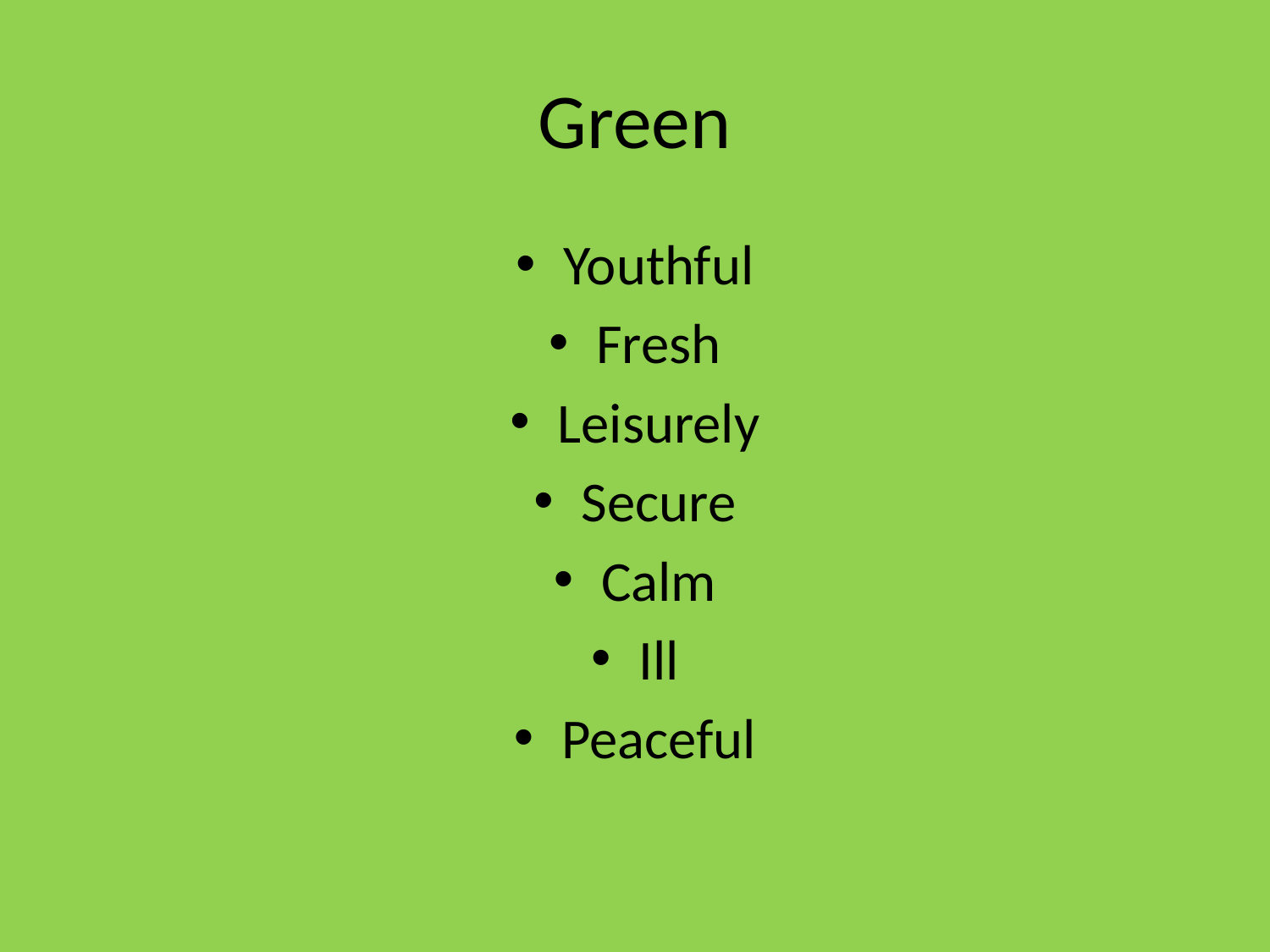

# Green
Youthful
Fresh
Leisurely
Secure
Calm
Ill
Peaceful